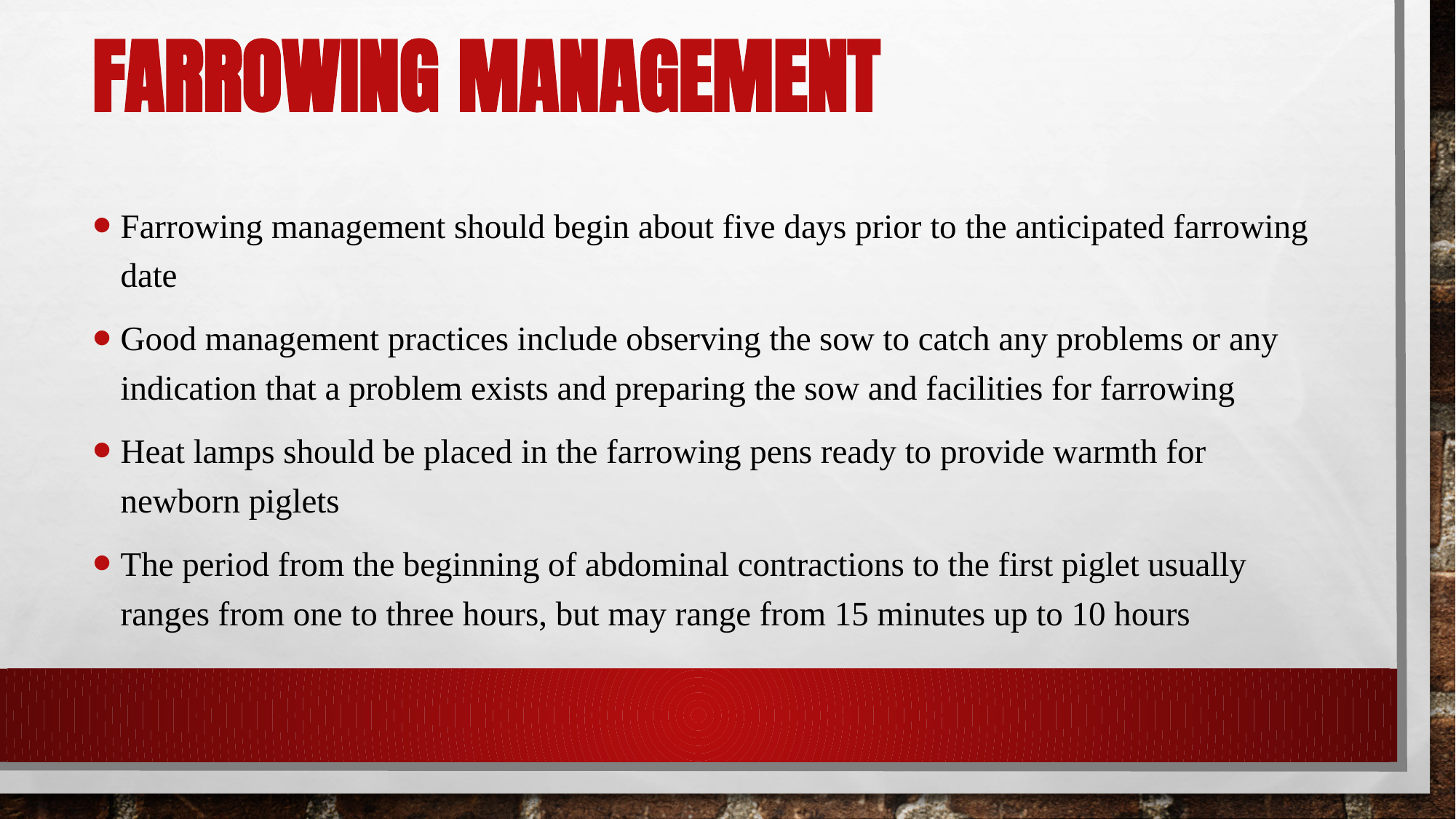

# Farrowing Management
Farrowing management should begin about five days prior to the anticipated farrowing date
Good management practices include observing the sow to catch any problems or any indication that a problem exists and preparing the sow and facilities for farrowing
Heat lamps should be placed in the farrowing pens ready to provide warmth for newborn piglets
The period from the beginning of abdominal contractions to the first piglet usually ranges from one to three hours, but may range from 15 minutes up to 10 hours